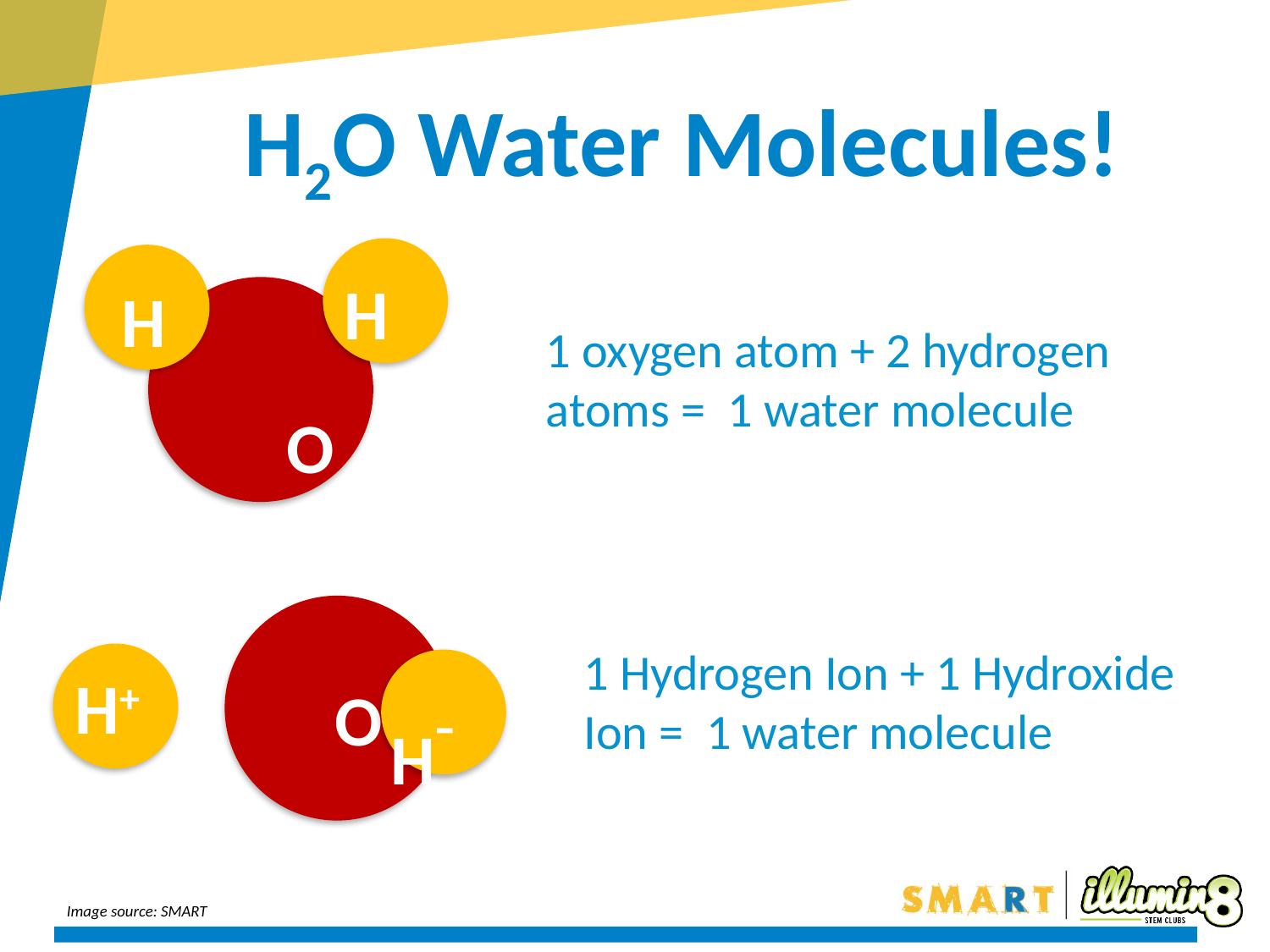

H2O Water Molecules!

H
H
O

1 oxygen atom + 2 hydrogen atoms =  1 water molecule
O
O
δ -

H-
O
1 Hydrogen Ion + 1 Hydroxide Ion =  1 water molecule

H+
H
O
H
Image source: SMART

H2O